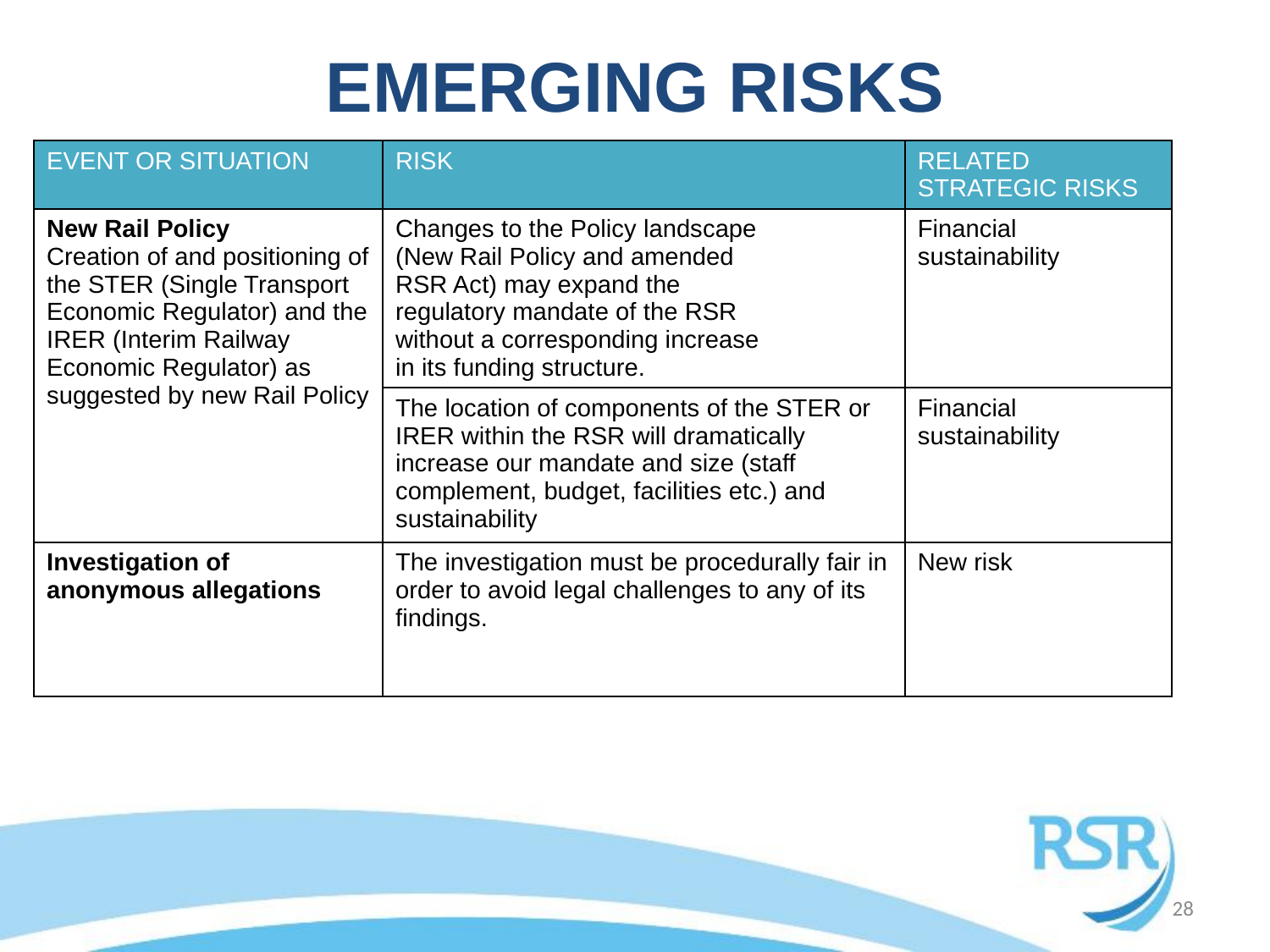

# EMERGING RISKS
| EVENT OR SITUATION | RISK | RELATED STRATEGIC RISKS |
| --- | --- | --- |
| New Rail Policy Creation of and positioning of the STER (Single Transport Economic Regulator) and the IRER (Interim Railway Economic Regulator) as suggested by new Rail Policy | Changes to the Policy landscape (New Rail Policy and amended RSR Act) may expand the regulatory mandate of the RSR without a corresponding increase in its funding structure. | Financial sustainability |
|  | The location of components of the STER or IRER within the RSR will dramatically increase our mandate and size (staff complement, budget, facilities etc.) and sustainability | Financial sustainability |
| Investigation of anonymous allegations | The investigation must be procedurally fair in order to avoid legal challenges to any of its findings. | New risk |
28